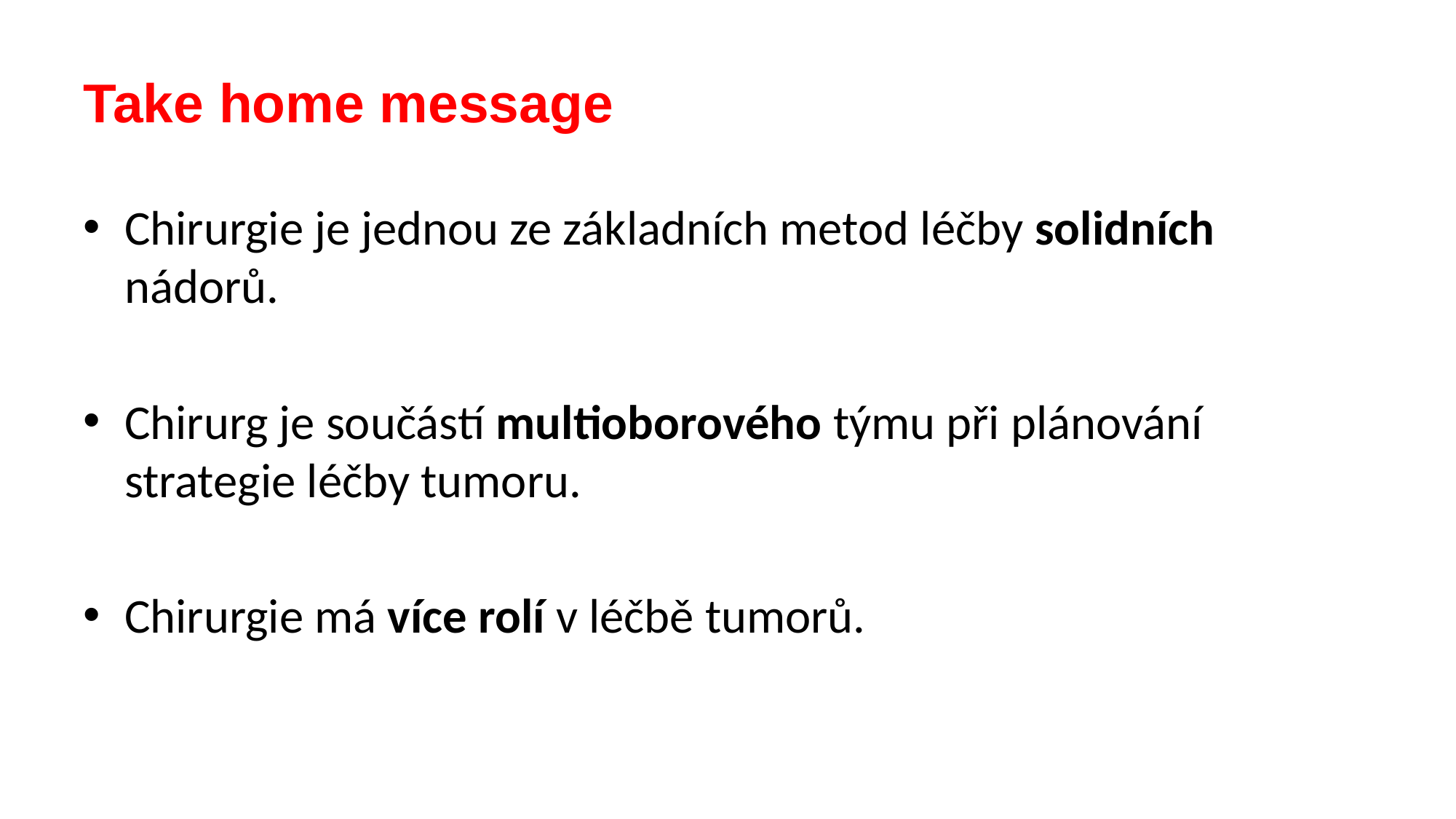

# Take home message
Chirurgie je jednou ze základních metod léčby solidních nádorů.

Chirurg je součástí multioborového týmu při plánování strategie léčby tumoru.

Chirurgie má více rolí v léčbě tumorů.